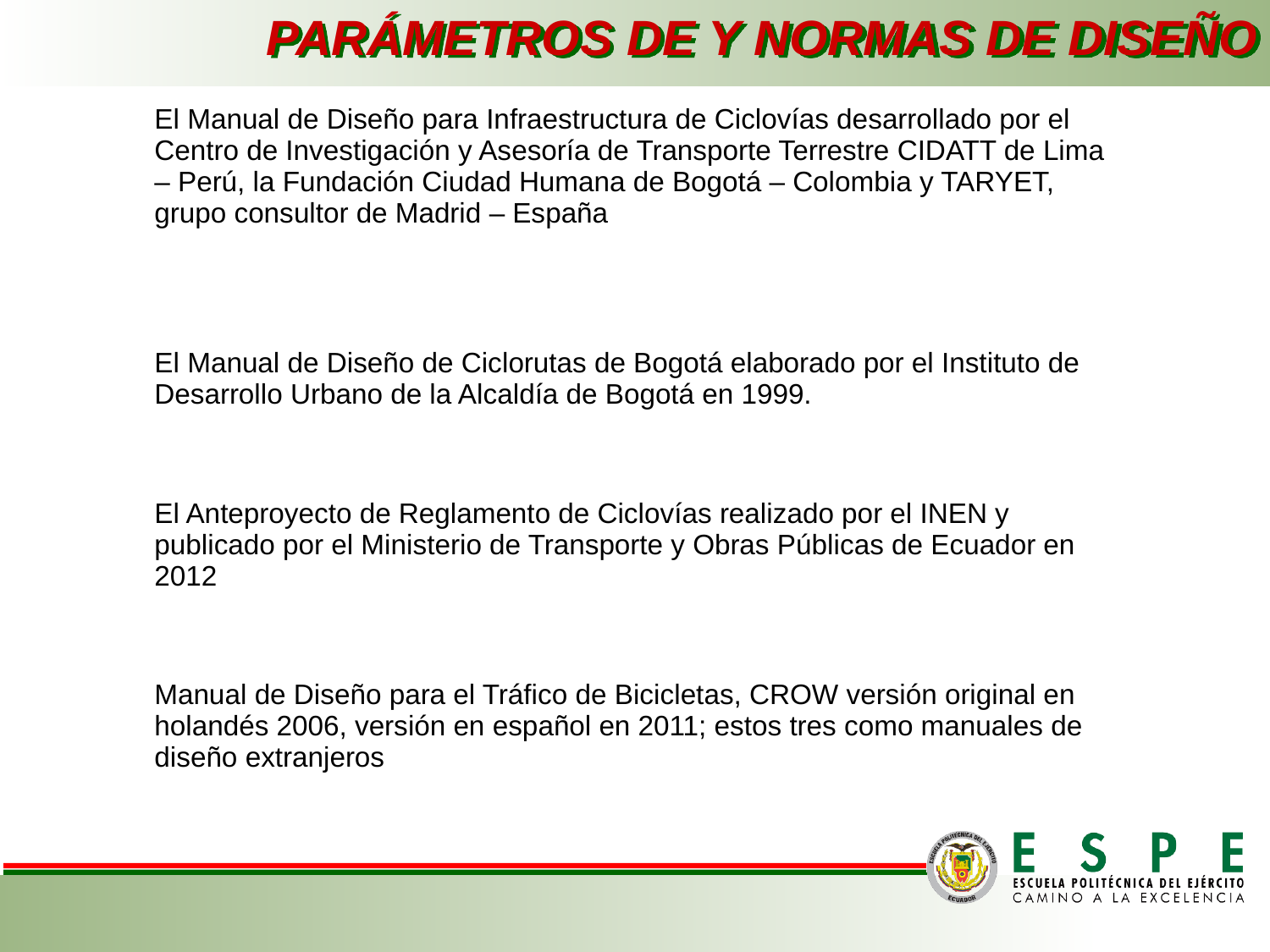

PARÁMETROS DE Y NORMAS DE DISEÑO
El Manual de Diseño para Infraestructura de Ciclovías desarrollado por el Centro de Investigación y Asesoría de Transporte Terrestre CIDATT de Lima – Perú, la Fundación Ciudad Humana de Bogotá – Colombia y TARYET, grupo consultor de Madrid – España
El Manual de Diseño de Ciclorutas de Bogotá elaborado por el Instituto de Desarrollo Urbano de la Alcaldía de Bogotá en 1999.
El Anteproyecto de Reglamento de Ciclovías realizado por el INEN y publicado por el Ministerio de Transporte y Obras Públicas de Ecuador en 2012
Manual de Diseño para el Tráfico de Bicicletas, CROW versión original en holandés 2006, versión en español en 2011; estos tres como manuales de diseño extranjeros